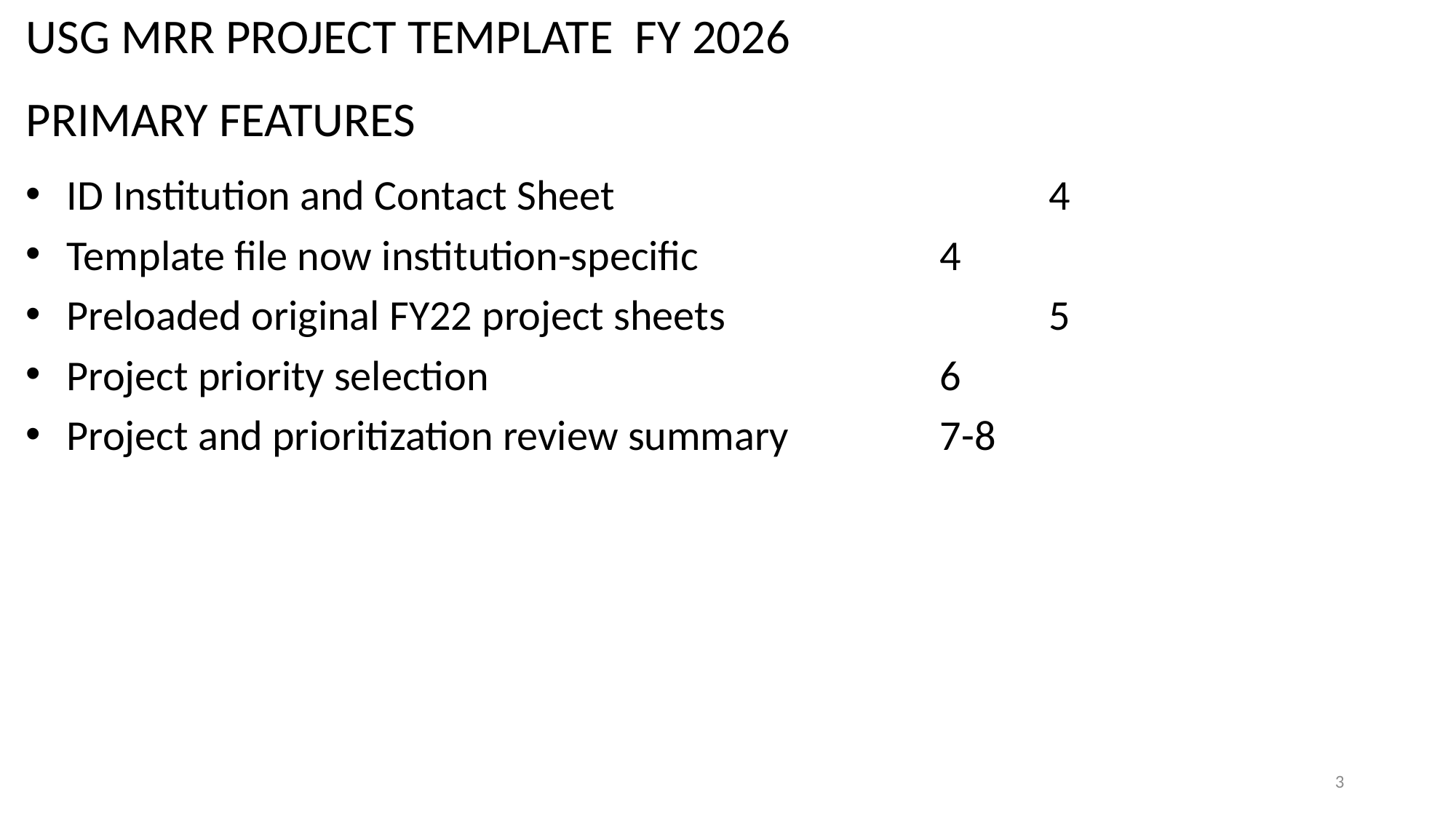

USG MRR PROJECT TEMPLATE  FY 2026
PRIMARY FEATURES

ID Institution and Contact Sheet				4
Template file now institution-specific			4
Preloaded original FY22 project sheets			5
Project priority selection					6
Project and prioritization review summary		7-8
3